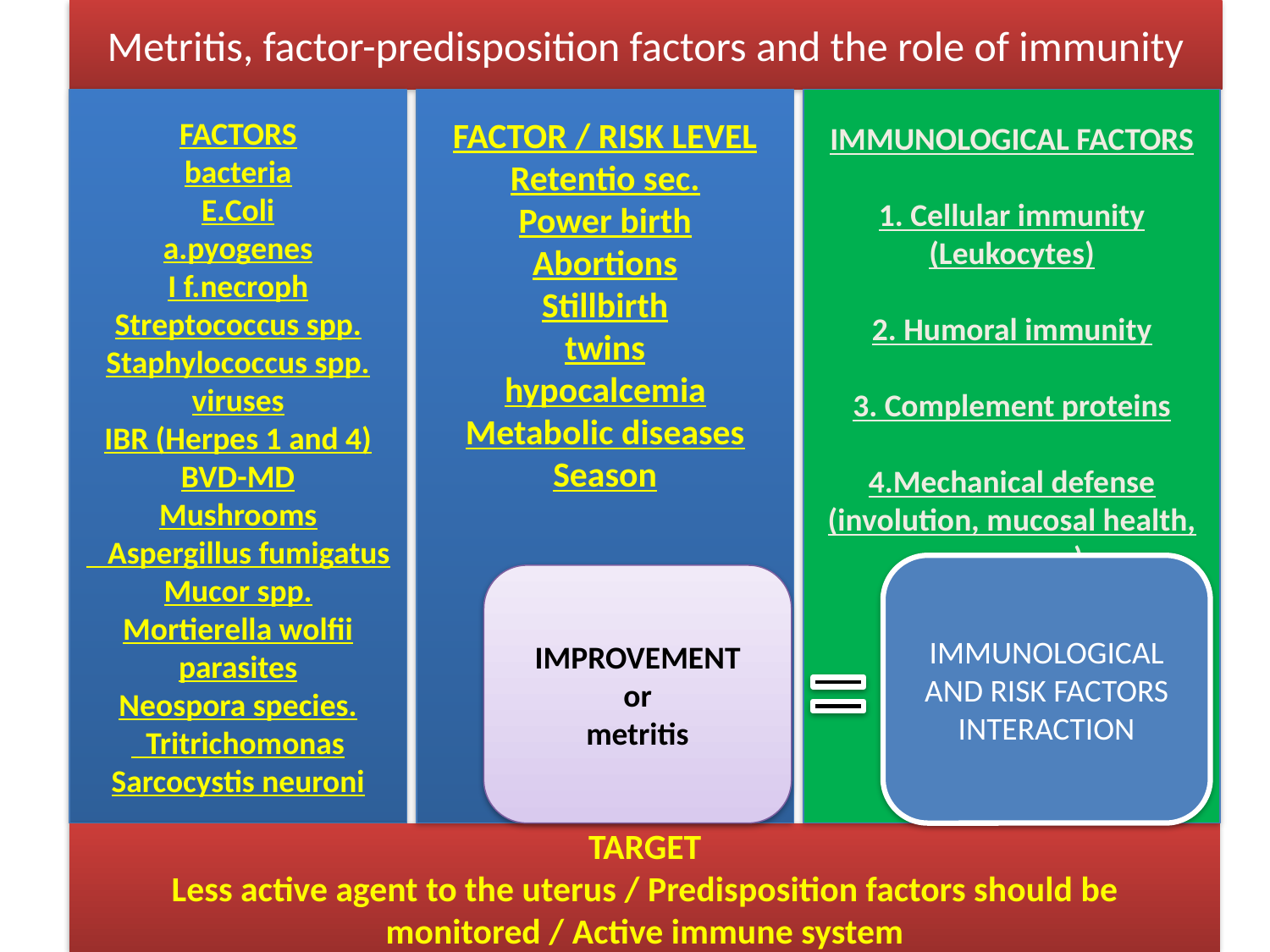

# Metritis, factor-predisposition factors and the role of immunity
FACTORS
bacteria
E.Coli
a.pyogenes
I f.necroph
Streptococcus spp.
Staphylococcus spp.
viruses
IBR (Herpes 1 and 4)
BVD-MD
Mushrooms
   Aspergillus fumigatus
Mucor spp.
Mortierella wolfii
parasites
Neospora species.
  Tritrichomonas
Sarcocystis neuroni

FACTOR / RISK LEVEL
Retentio sec.
Power birth
Abortions
Stillbirth
twins
hypocalcemia
Metabolic diseases
Season

IMMUNOLOGICAL FACTORS

1. Cellular immunity
(Leukocytes)

2. Humoral immunity

3. Complement proteins

4.Mechanical defense
(involution, mucosal health, mucus)

IMMUNOLOGICAL AND RISK FACTORS
INTERACTION
IMPROVEMENT
or
metritis

Parazitler
TARGET
Less active agent to the uterus / Predisposition factors should be monitored / Active immune system